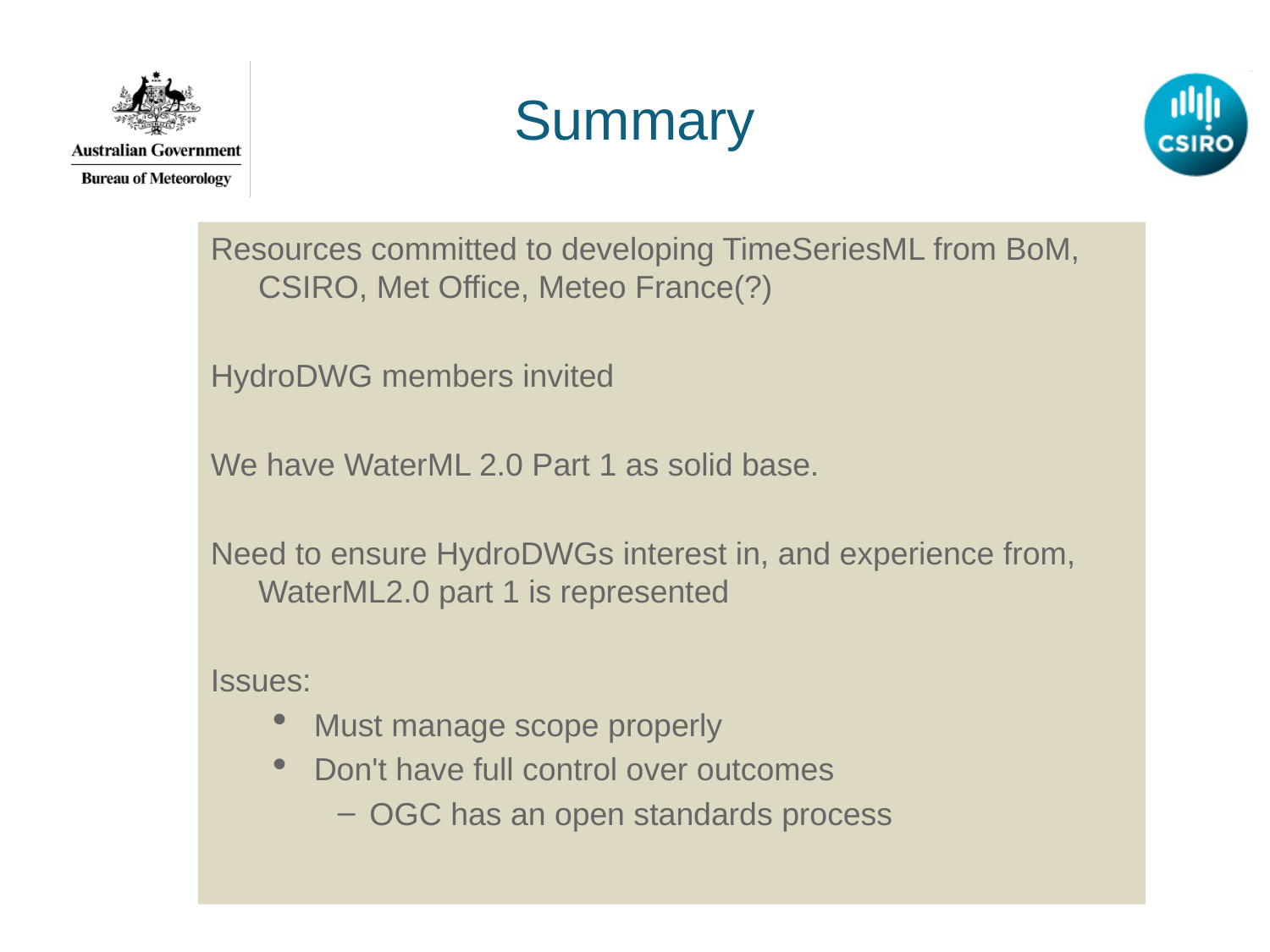

# Summary
Resources committed to developing TimeSeriesML from BoM, CSIRO, Met Office, Meteo France(?)

HydroDWG members invited

We have WaterML 2.0 Part 1 as solid base.

Need to ensure HydroDWGs interest in, and experience from, WaterML2.0 part 1 is represented

Issues:
Must manage scope properly
Don't have full control over outcomes
OGC has an open standards process